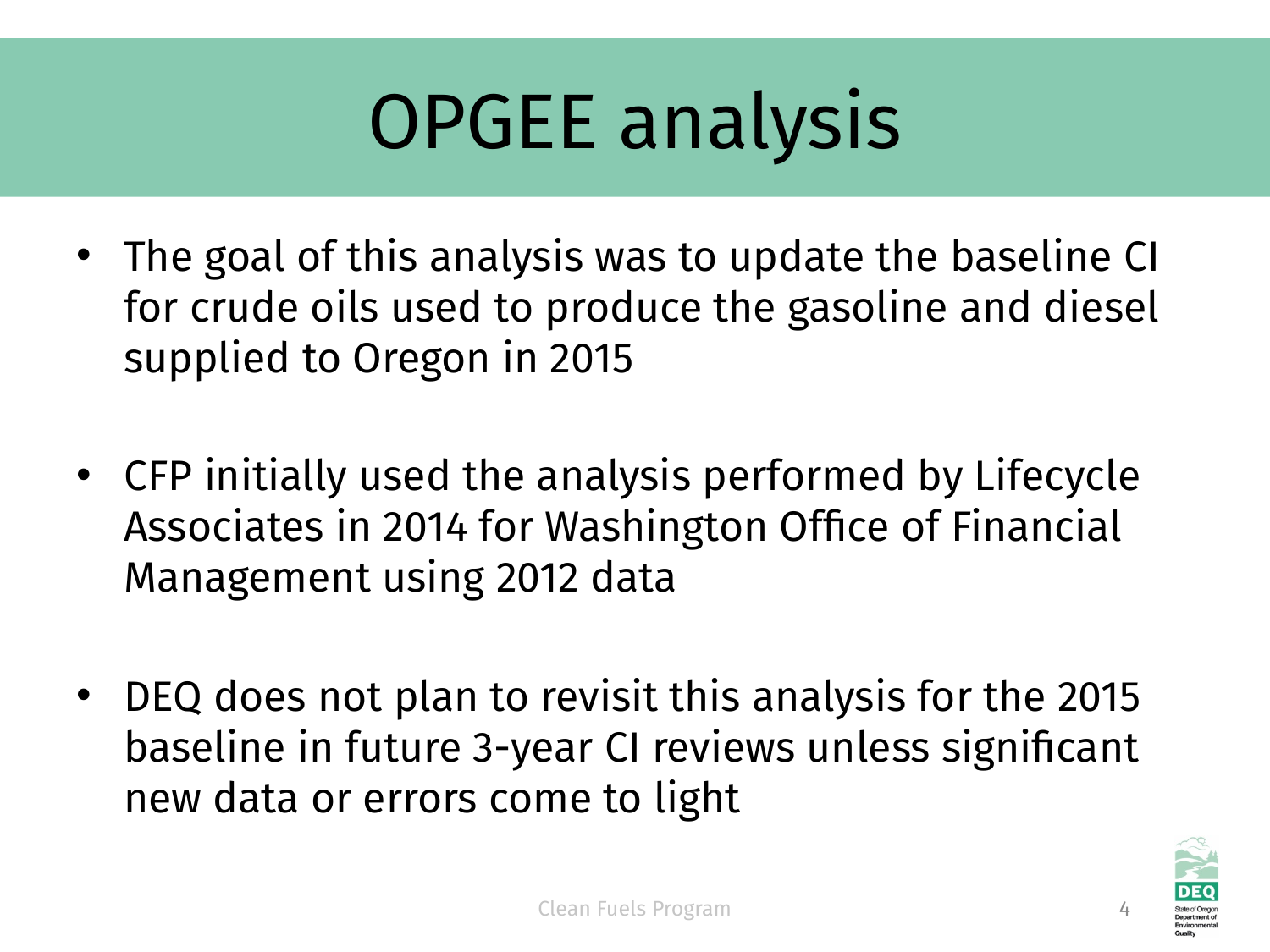

# OPGEE analysis
The goal of this analysis was to update the baseline CI for crude oils used to produce the gasoline and diesel supplied to Oregon in 2015

CFP initially used the analysis performed by Lifecycle Associates in 2014 for Washington Office of Financial Management using 2012 data

DEQ does not plan to revisit this analysis for the 2015 baseline in future 3-year CI reviews unless significant new data or errors come to light
Clean Fuels Program
4